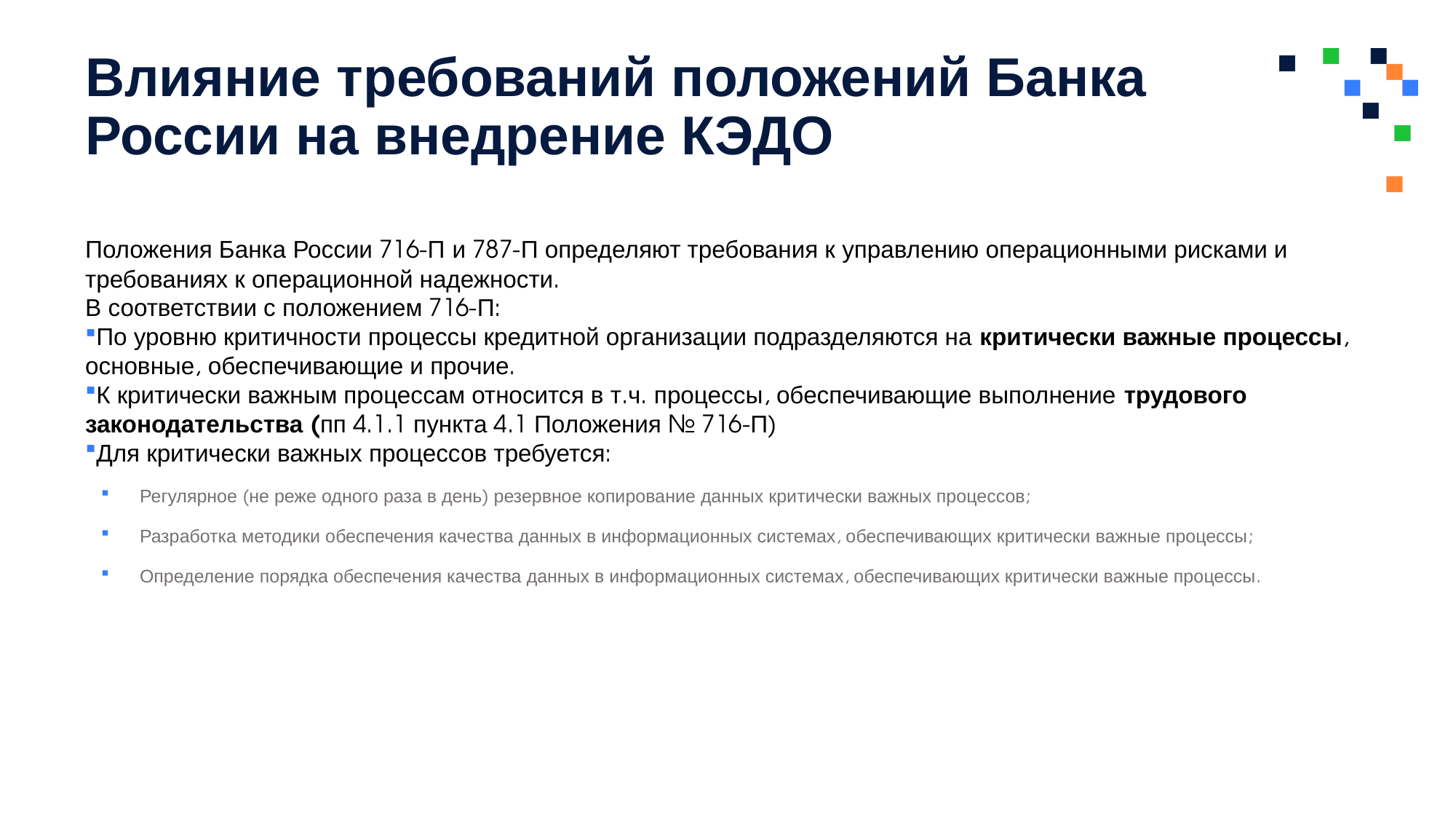

# Влияние требований положений Банка России на внедрение КЭДО
Положения Банка России 716-П и 787-П определяют требования к управлению операционными рисками и требованиях к операционной надежности.
В соответствии с положением 716-П:
По уровню критичности процессы кредитной организации подразделяются на критически важные процессы, основные, обеспечивающие и прочие.
К критически важным процессам относится в т.ч. процессы, обеспечивающие выполнение трудового законодательства (пп 4.1.1 пункта 4.1 Положения № 716-П)
Для критически важных процессов требуется:
Регулярное (не реже одного раза в день) резервное копирование данных критически важных процессов;
Разработка методики обеспечения качества данных в информационных системах, обеспечивающих критически важные процессы;
Определение порядка обеспечения качества данных в информационных системах, обеспечивающих критически важные процессы.